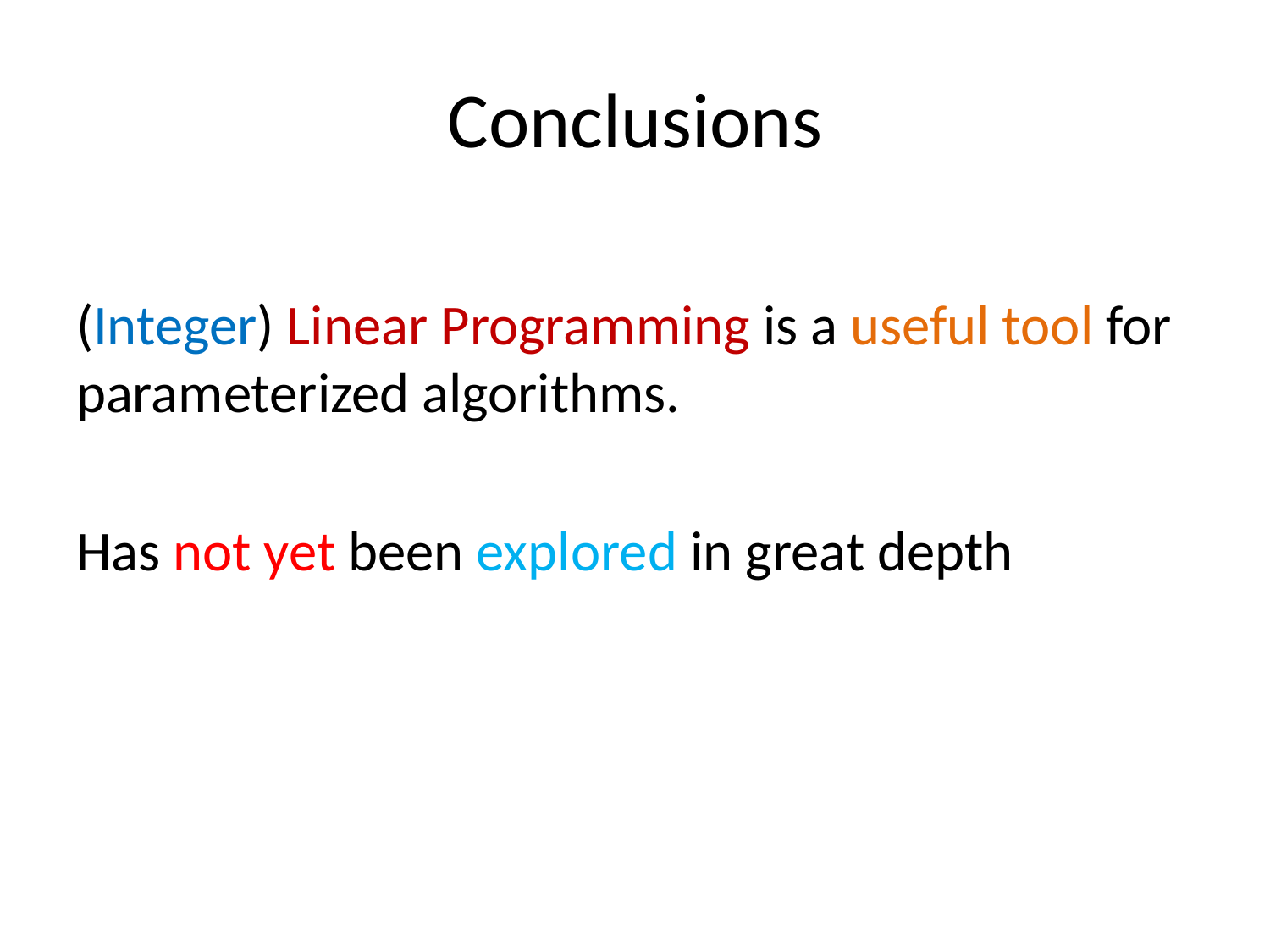

# Conclusions
(Integer) Linear Programming is a useful tool for parameterized algorithms.

Has not yet been explored in great depth